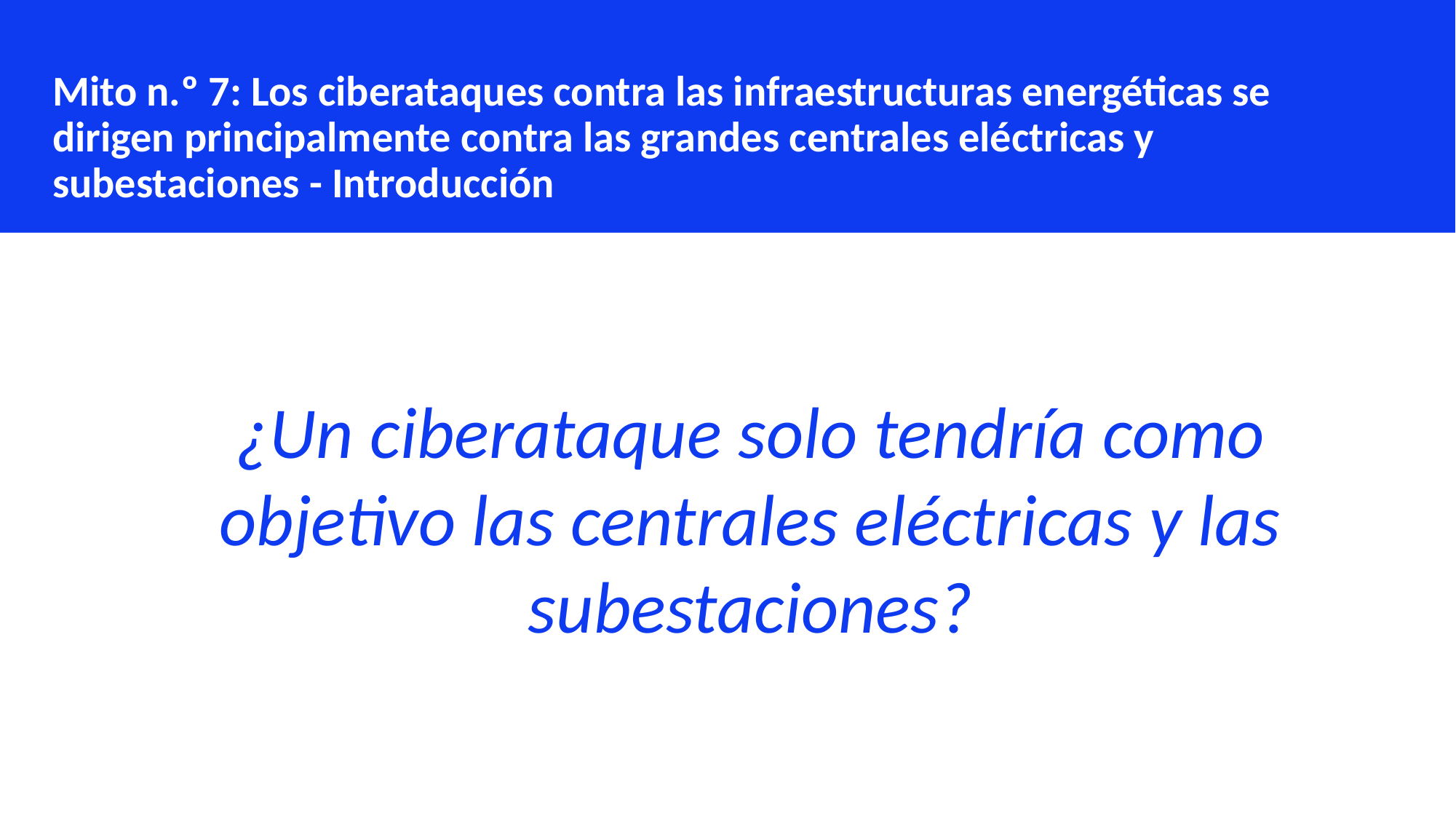

Mito n.º 7: Los ciberataques contra las infraestructuras energéticas se dirigen principalmente contra las grandes centrales eléctricas y subestaciones - Introducción

¿Un ciberataque solo tendría como objetivo las centrales eléctricas y las subestaciones?